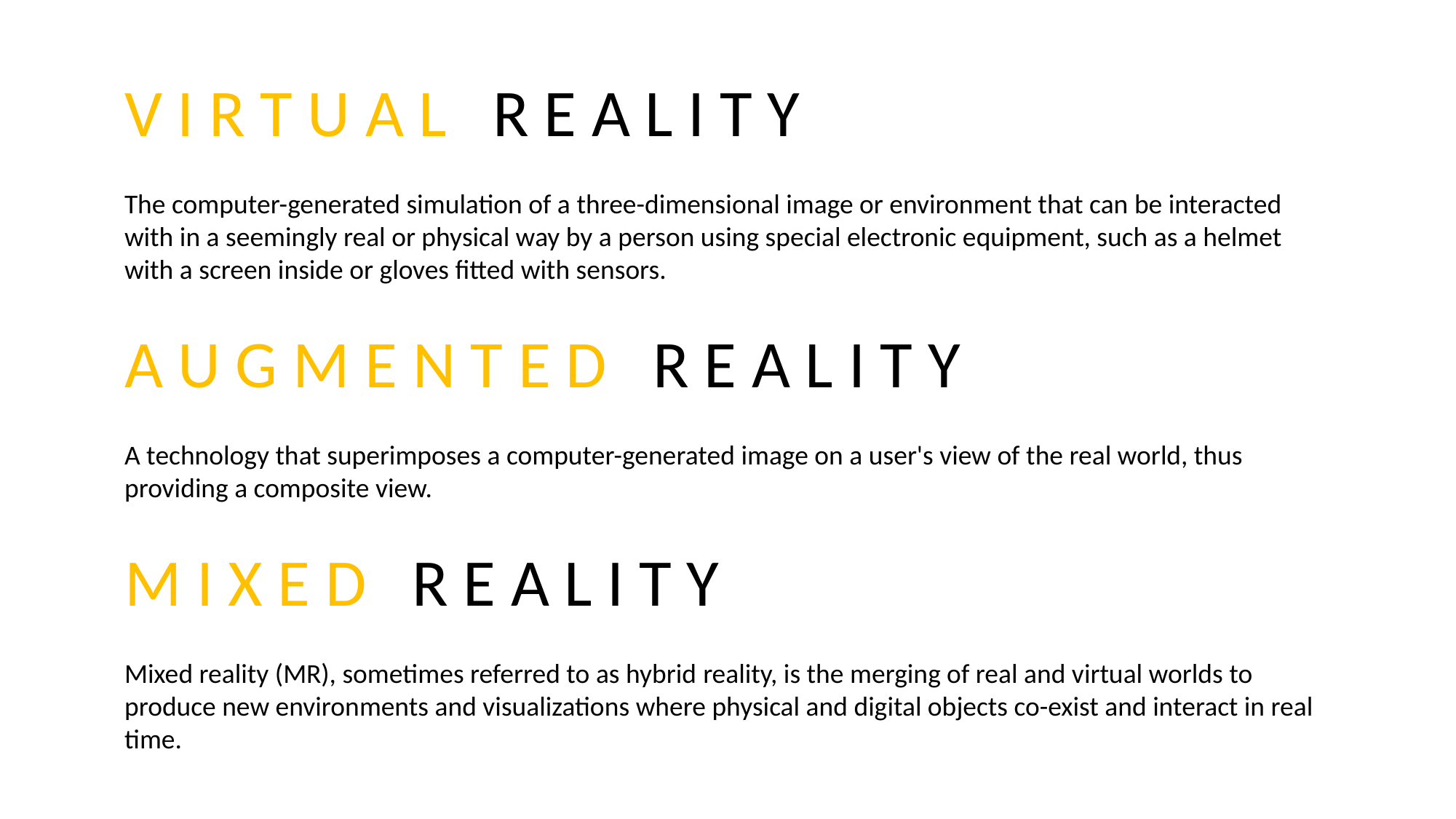

V I R T U A L   R E A L I T Y

The computer-generated simulation of a three-dimensional image or environment that can be interacted with in a seemingly real or physical way by a person using special electronic equipment, such as a helmet with a screen inside or gloves fitted with sensors.

A U G M E N T E D   R E A L I T Y

A technology that superimposes a computer-generated image on a user's view of the real world, thus providing a composite view.

M I X E D   R E A L I T Y

Mixed reality (MR), sometimes referred to as hybrid reality, is the merging of real and virtual worlds to produce new environments and visualizations where physical and digital objects co-exist and interact in real time.